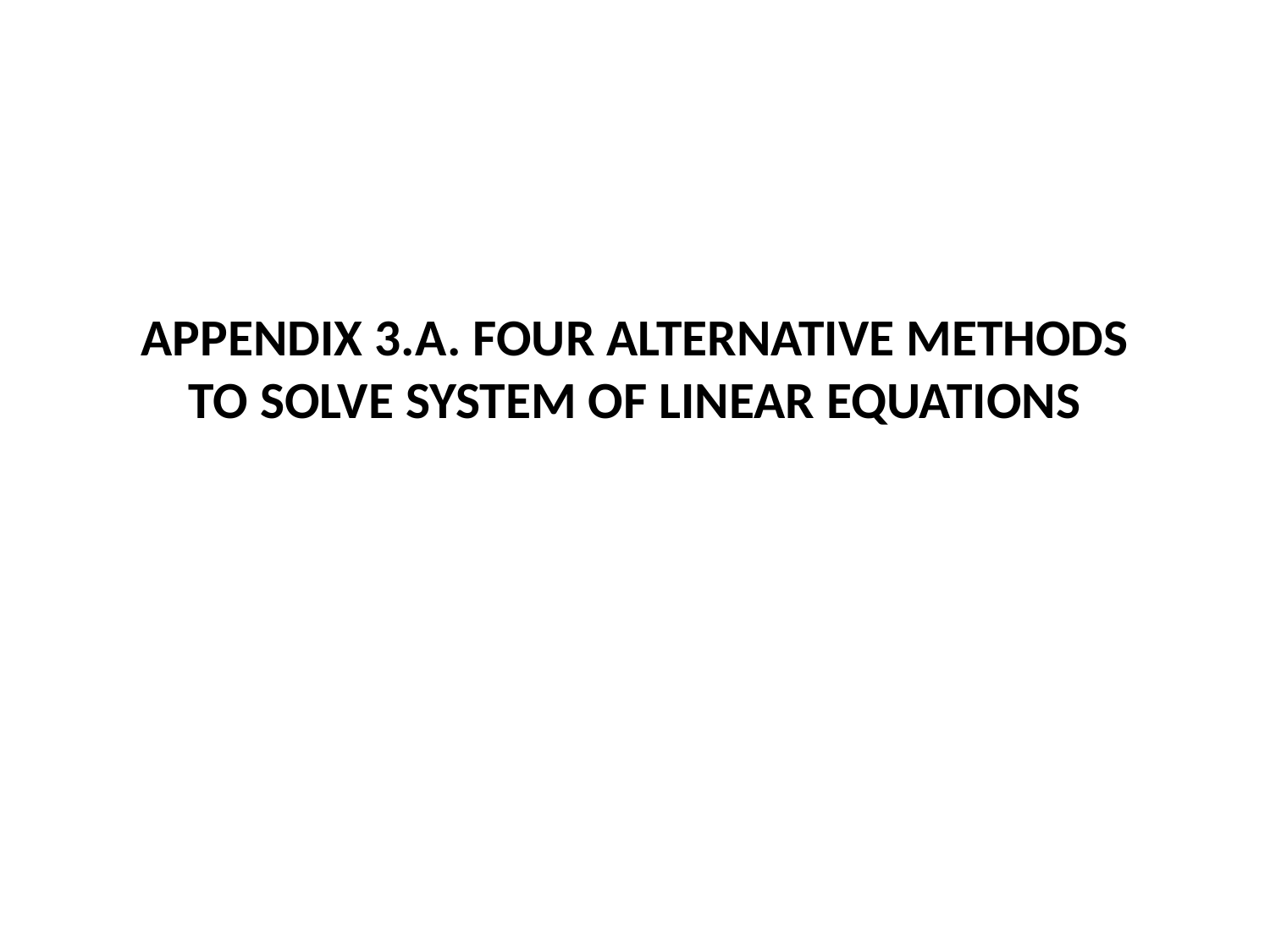

# APPENDIX 3.A. FOUR ALTERNATIVE METHODS TO SOLVE SYSTEM OF LINEAR EQUATIONS